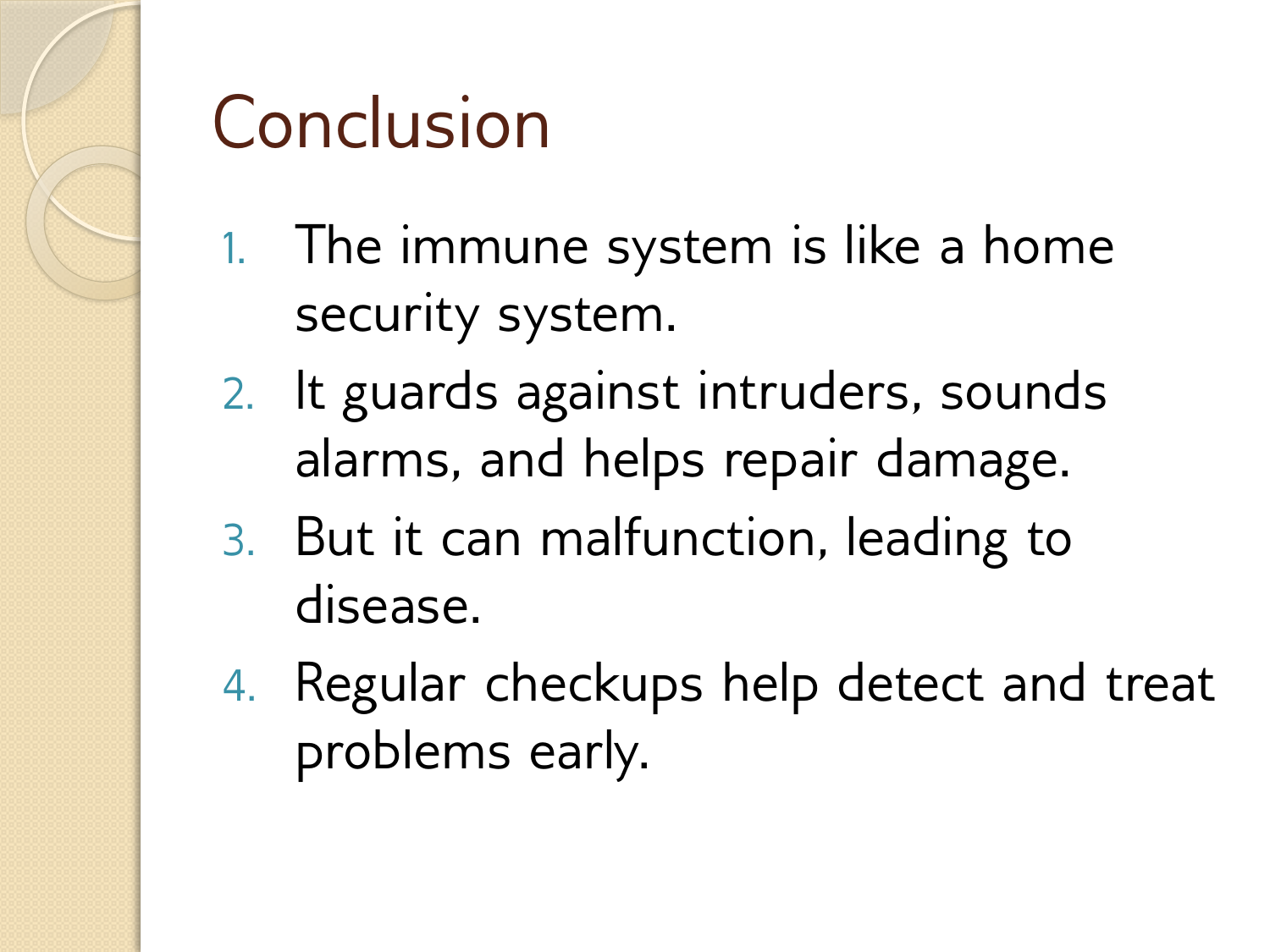

# Conclusion
The immune system is like a home security system.
It guards against intruders, sounds alarms, and helps repair damage.
But it can malfunction, leading to disease.
Regular checkups help detect and treat problems early.